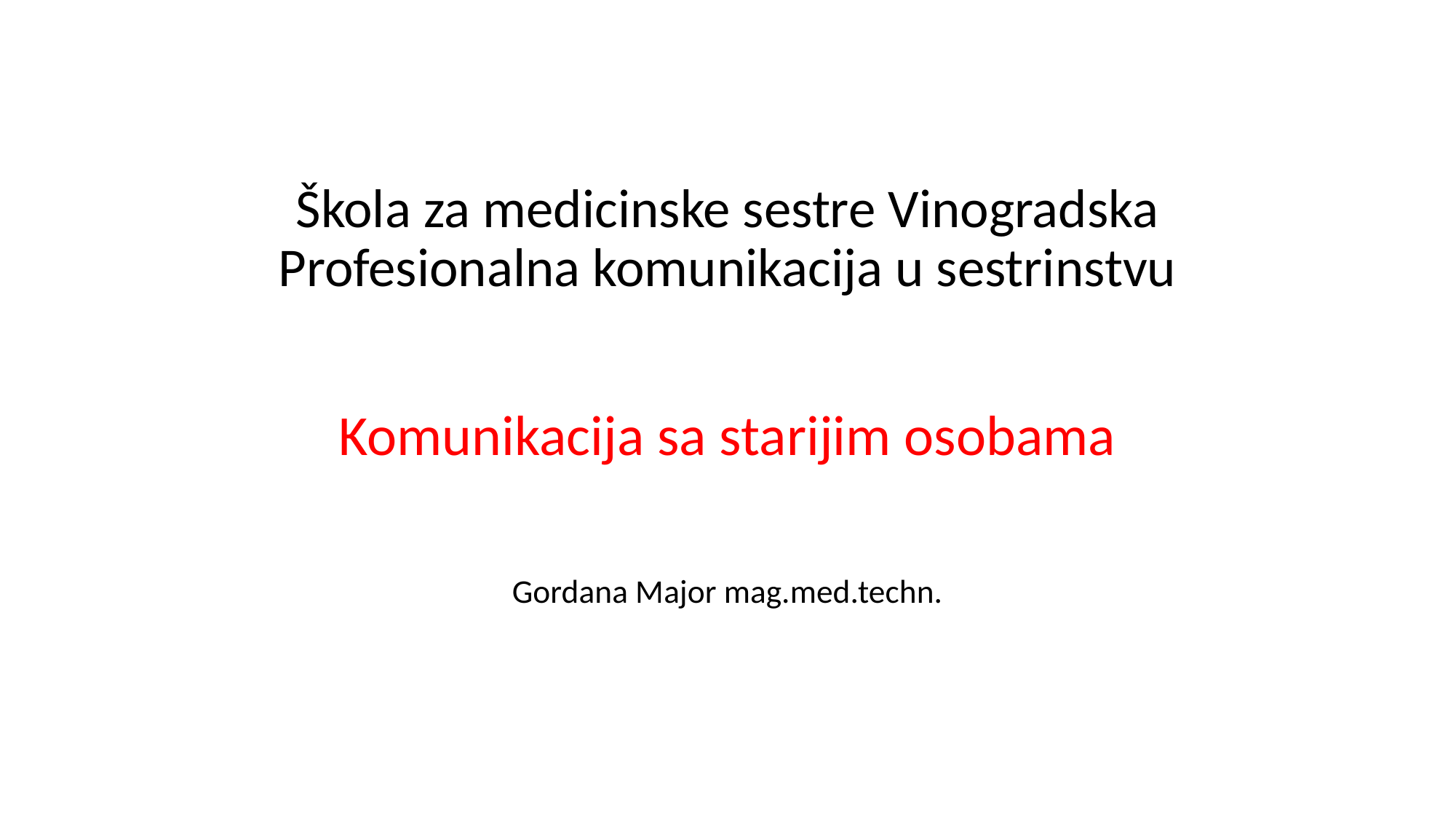

# Škola za medicinske sestre Vinogradska Profesionalna komunikacija u sestrinstvu

Komunikacija sa starijim osobama

Gordana Major mag.med.techn.